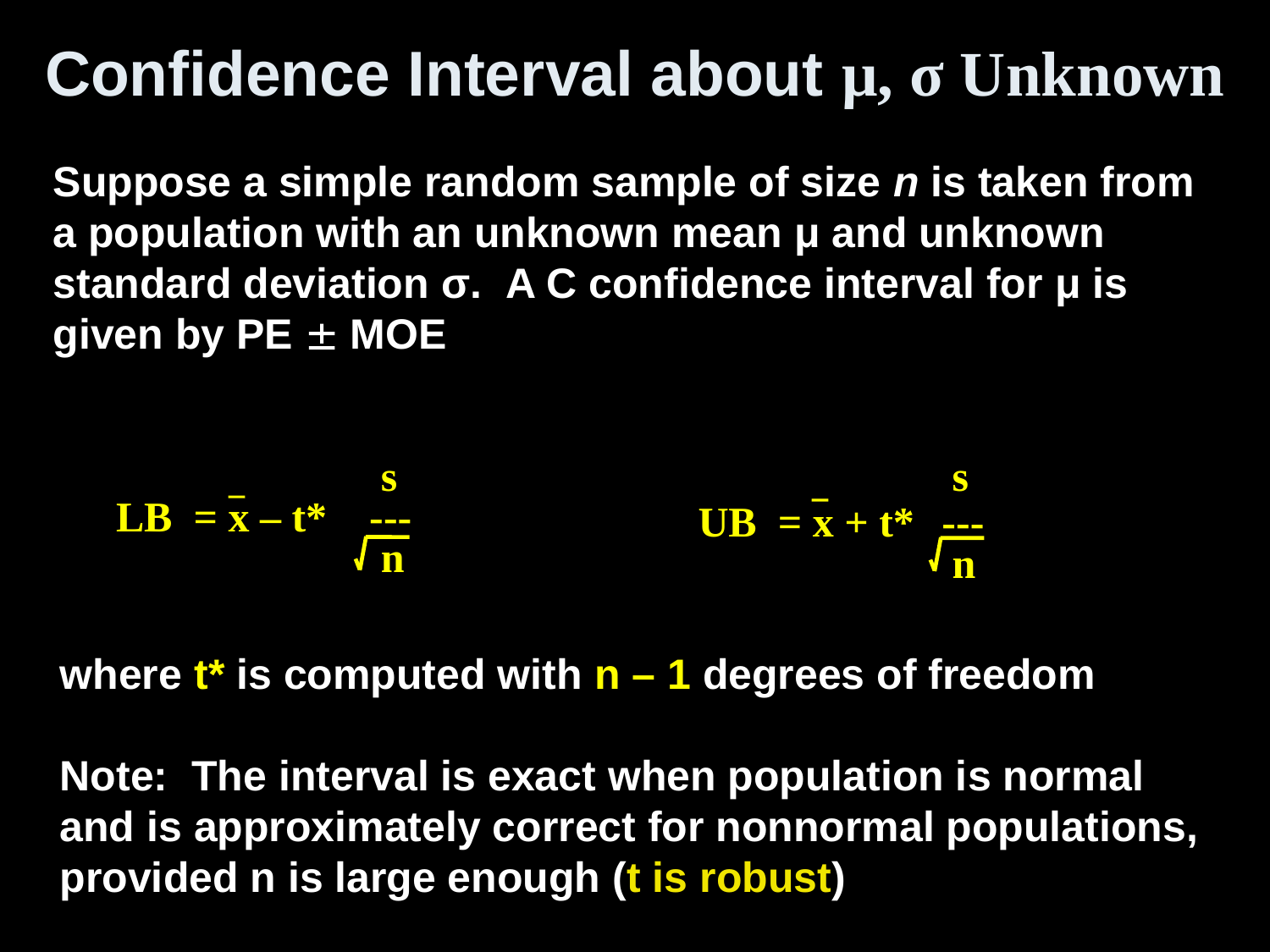

# Confidence Interval about μ, σ Unknown
Suppose a simple random sample of size n is taken from a population with an unknown mean μ and unknown standard deviation σ.  A C confidence interval for μ is given by PE ± MOE
                         s
LB  = x – t*    ---
                         n

                        s
UB  = x + t*   ---
                        n

where t* is computed with n – 1 degrees of freedom

Note:  The interval is exact when population is normal and is approximately correct for nonnormal populations, provided n is large enough (t is robust)